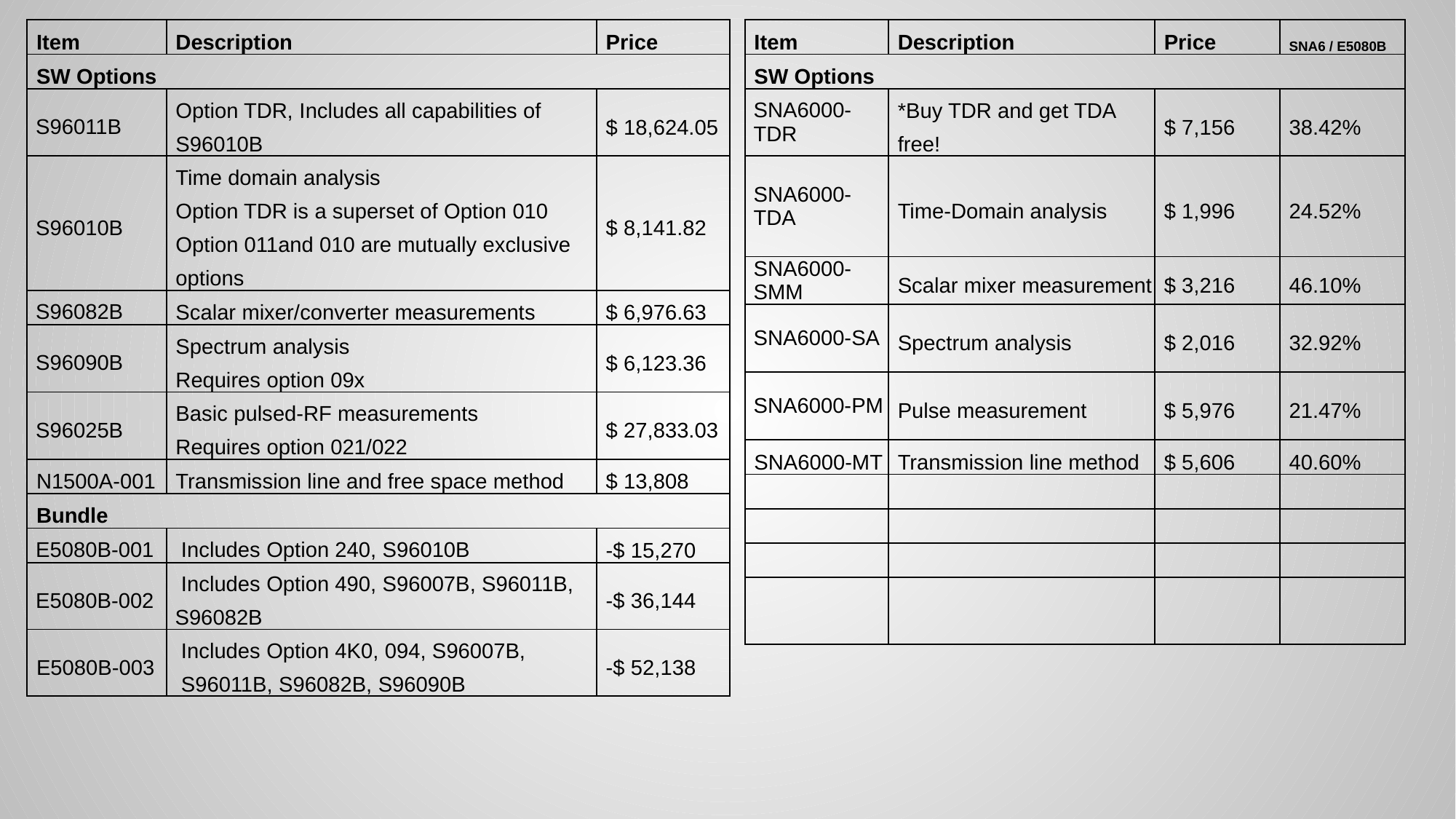

| Item | Description | Price |
| --- | --- | --- |
| SW Options |  |  |
| S96011B | Option TDR, Includes all capabilities of S96010B | $ 18,624.05 |
| S96010B | Time domain analysis Option TDR is a superset of Option 010 Option 011and 010 are mutually exclusive options | $ 8,141.82 |
| S96082B | Scalar mixer/converter measurements | $ 6,976.63 |
| S96090B | Spectrum analysis Requires option 09x | $ 6,123.36 |
| S96025B | Basic pulsed-RF measurements Requires option 021/022 | $ 27,833.03 |
| N1500A-001 | Transmission line and free space method | $ 13,808 |
| Bundle |  |  |
| E5080B-001 | Includes Option 240, S96010B | -$ 15,270 |
| E5080B-002 | Includes Option 490, S96007B, S96011B, S96082B | -$ 36,144 |
| E5080B-003 | Includes Option 4K0, 094, S96007B, S96011B, S96082B, S96090B | -$ 52,138 |
| Item | Description | Price | SNA6 / E5080B |
| --- | --- | --- | --- |
| SW Options |  |  |  |
| SNA6000-TDR | \*Buy TDR and get TDA free! | $ 7,156 | 38.42% |
| SNA6000-TDA | Time-Domain analysis | $ 1,996 | 24.52% |
| SNA6000-SMM | Scalar mixer measurement | $ 3,216 | 46.10% |
| SNA6000-SA | Spectrum analysis | $ 2,016 | 32.92% |
| SNA6000-PM | Pulse measurement | $ 5,976 | 21.47% |
| SNA6000-MT | Transmission line method | $ 5,606 | 40.60% |
|  |  |  |  |
|  |  |  |  |
|  |  |  |  |
|  |  |  |  |